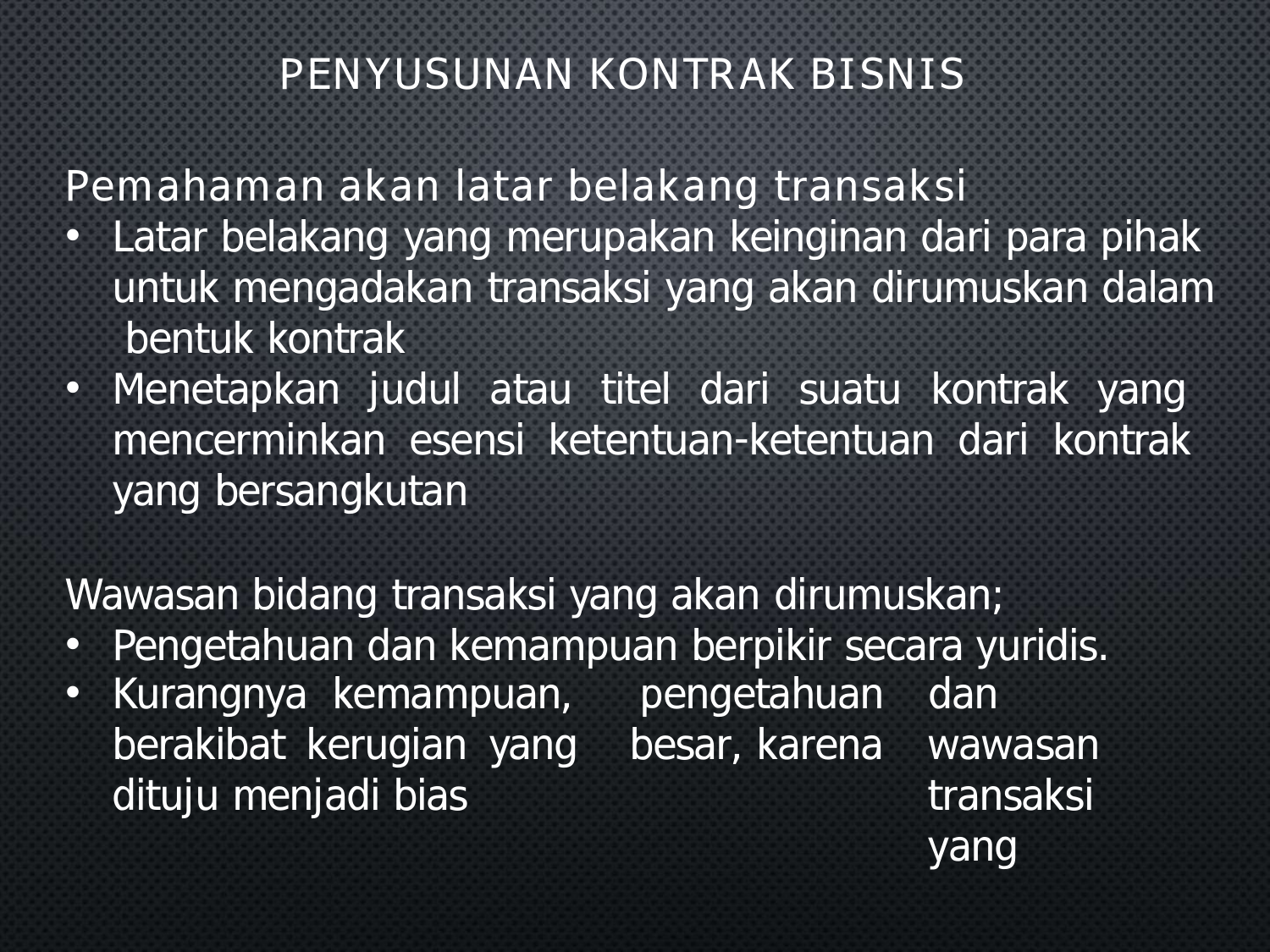

# PENYUSUNAN KONTRAK BISNIS
Pemahaman akan latar belakang transaksi
Latar belakang yang merupakan keinginan dari para pihak  untuk mengadakan transaksi yang akan dirumuskan dalam  bentuk kontrak
Menetapkan judul atau titel dari suatu kontrak yang  mencerminkan esensi ketentuan-ketentuan dari kontrak  yang bersangkutan

Wawasan bidang transaksi yang akan dirumuskan;
Pengetahuan dan kemampuan berpikir secara yuridis.
Kurangnya kemampuan,  berakibat kerugian yang  dituju menjadi bias
pengetahuan  besar,	karena
dan	wawasan  transaksi	yang